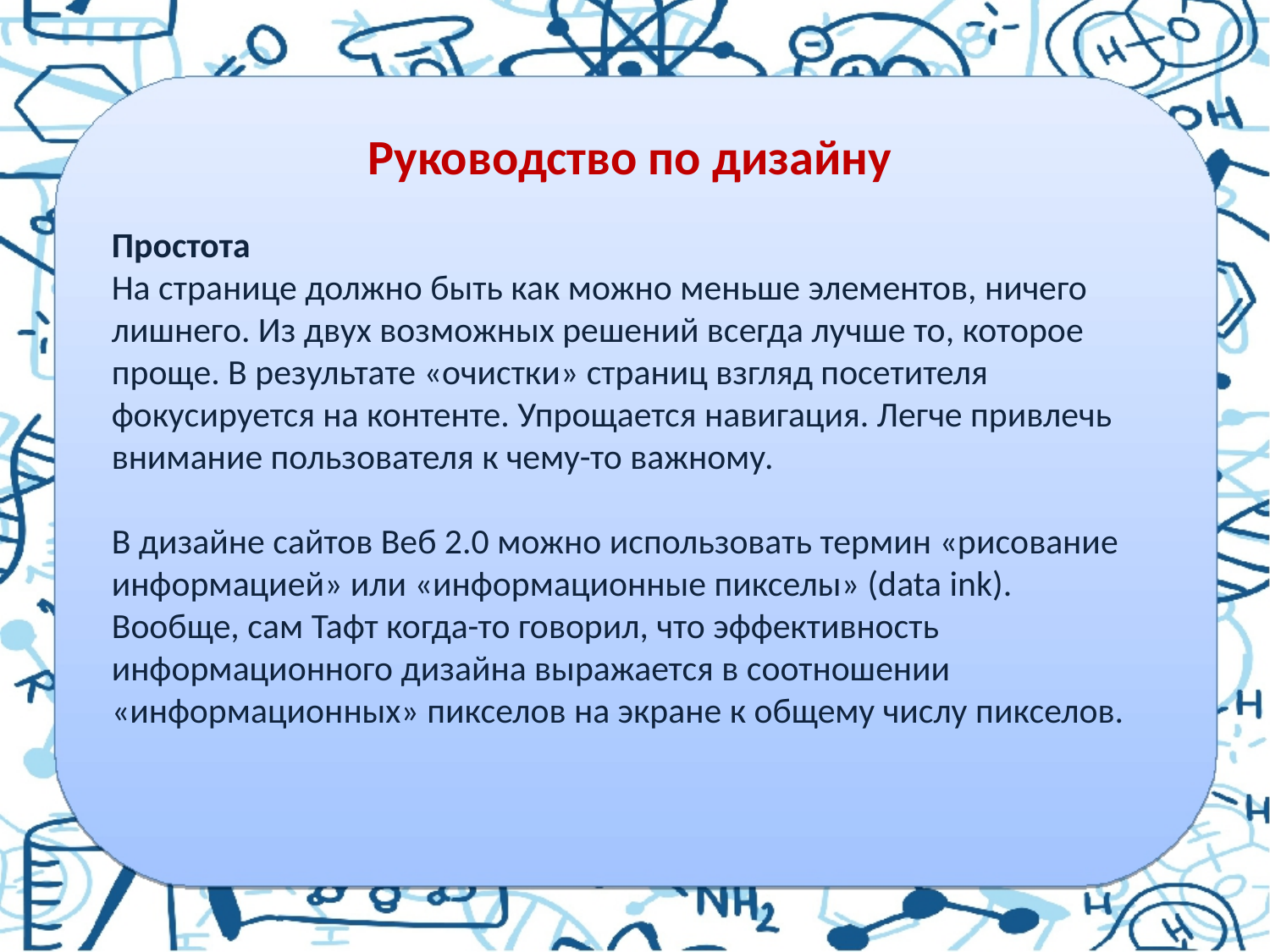

Руководство по дизайну

Простота
На странице должно быть как можно меньше элементов, ничего лишнего. Из двух возможных решений всегда лучше то, которое проще. В результате «очистки» страниц взгляд посетителя фокусируется на контенте. Упрощается навигация. Легче привлечь внимание пользователя к чему-то важному.

В дизайне сайтов Веб 2.0 можно использовать термин «рисование информацией» или «информационные пикселы» (data ink). Вообще, сам Тафт когда-то говорил, что эффективность информационного дизайна выражается в соотношении «информационных» пикселов на экране к общему числу пикселов.